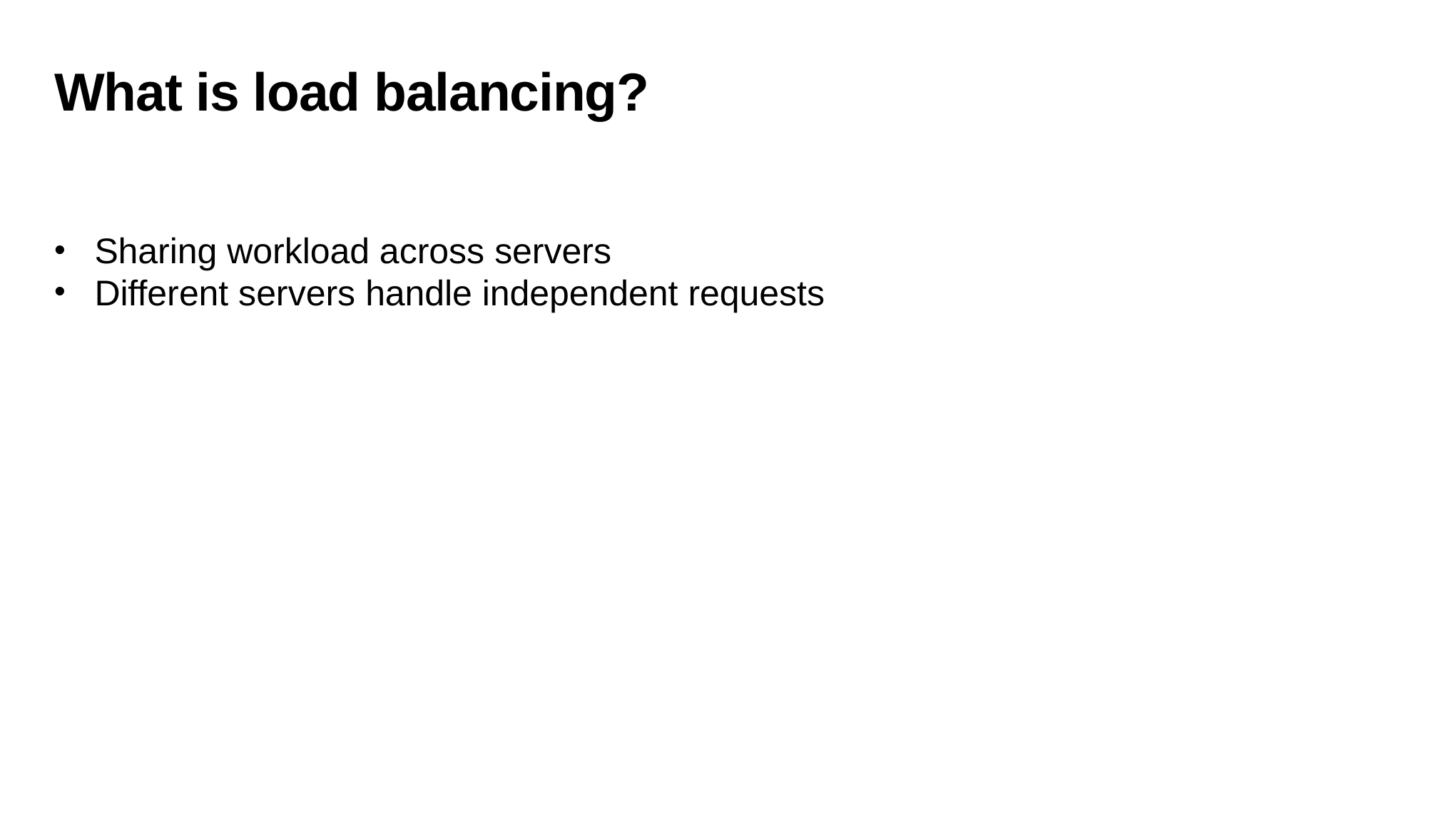

# What is load balancing?
Sharing workload across servers
Different servers handle independent requests